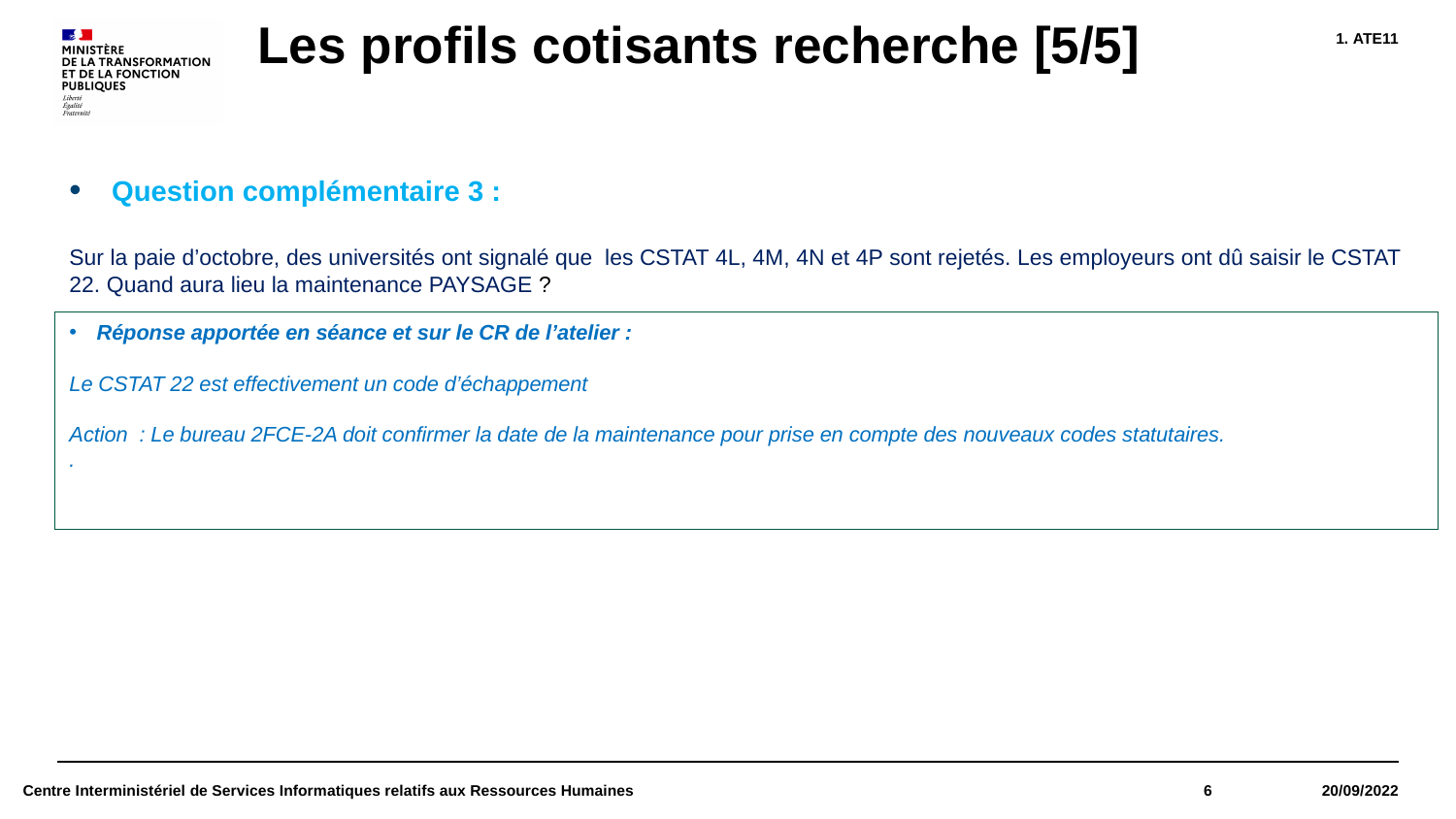

# Les profils cotisants recherche [5/5]
ATE11
Question complémentaire 3 :

Sur la paie d’octobre, des universités ont signalé que  les CSTAT 4L, 4M, 4N et 4P sont rejetés. Les employeurs ont dû saisir le CSTAT 22. Quand aura lieu la maintenance PAYSAGE ?
Réponse apportée en séance et sur le CR de l’atelier :

Le CSTAT 22 est effectivement un code d’échappement

Action  : Le bureau 2FCE-2A doit confirmer la date de la maintenance pour prise en compte des nouveaux codes statutaires.
.

Centre Interministériel de Services Informatiques relatifs aux Ressources Humaines
6
20/09/2022